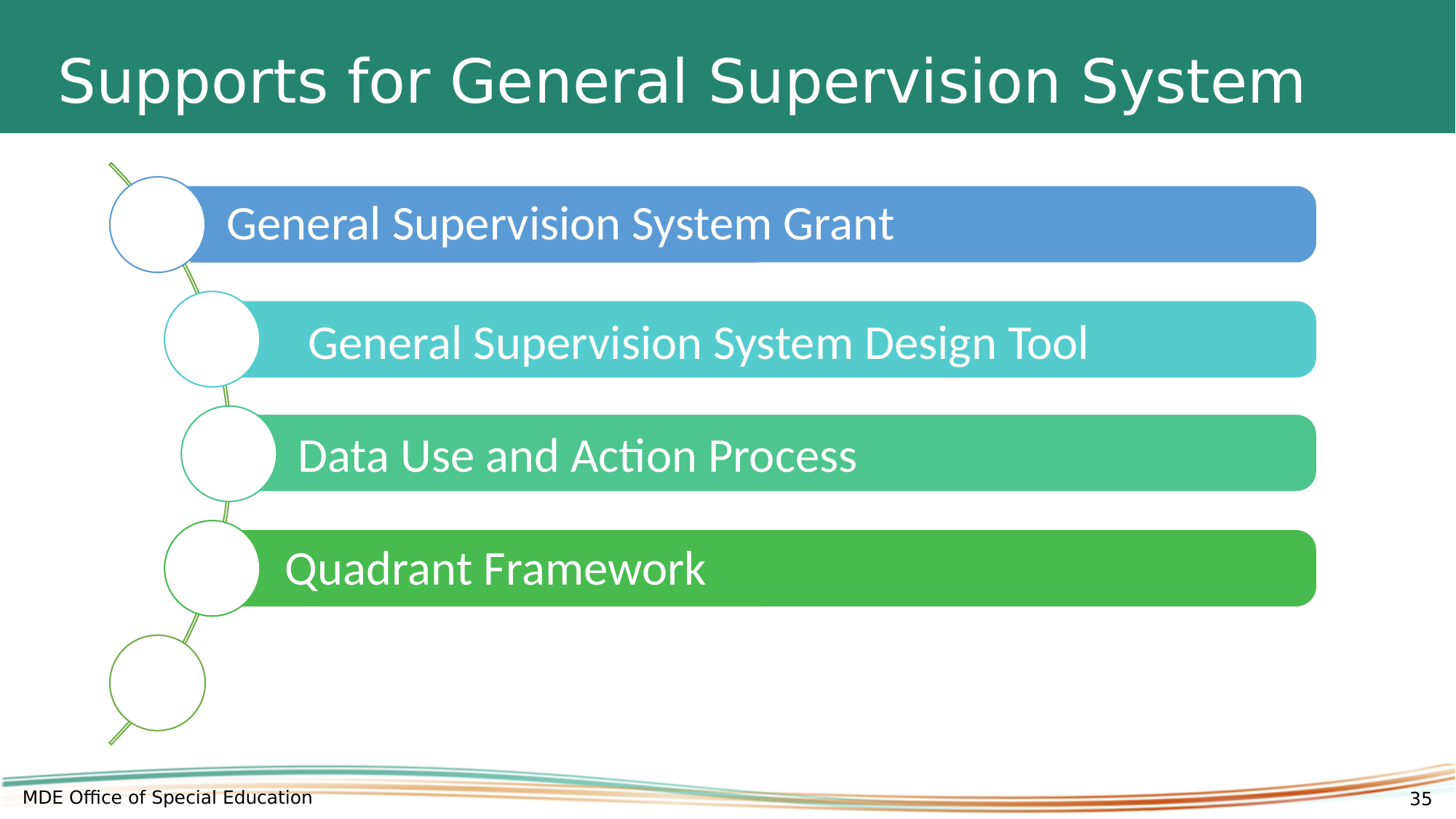

# Supports for General Supervision System (6)

General Supervision System Grant

General Supervision System Design Tool

Data Use and Action Process

Quadrant Framework

MDE Office of Special Education
35